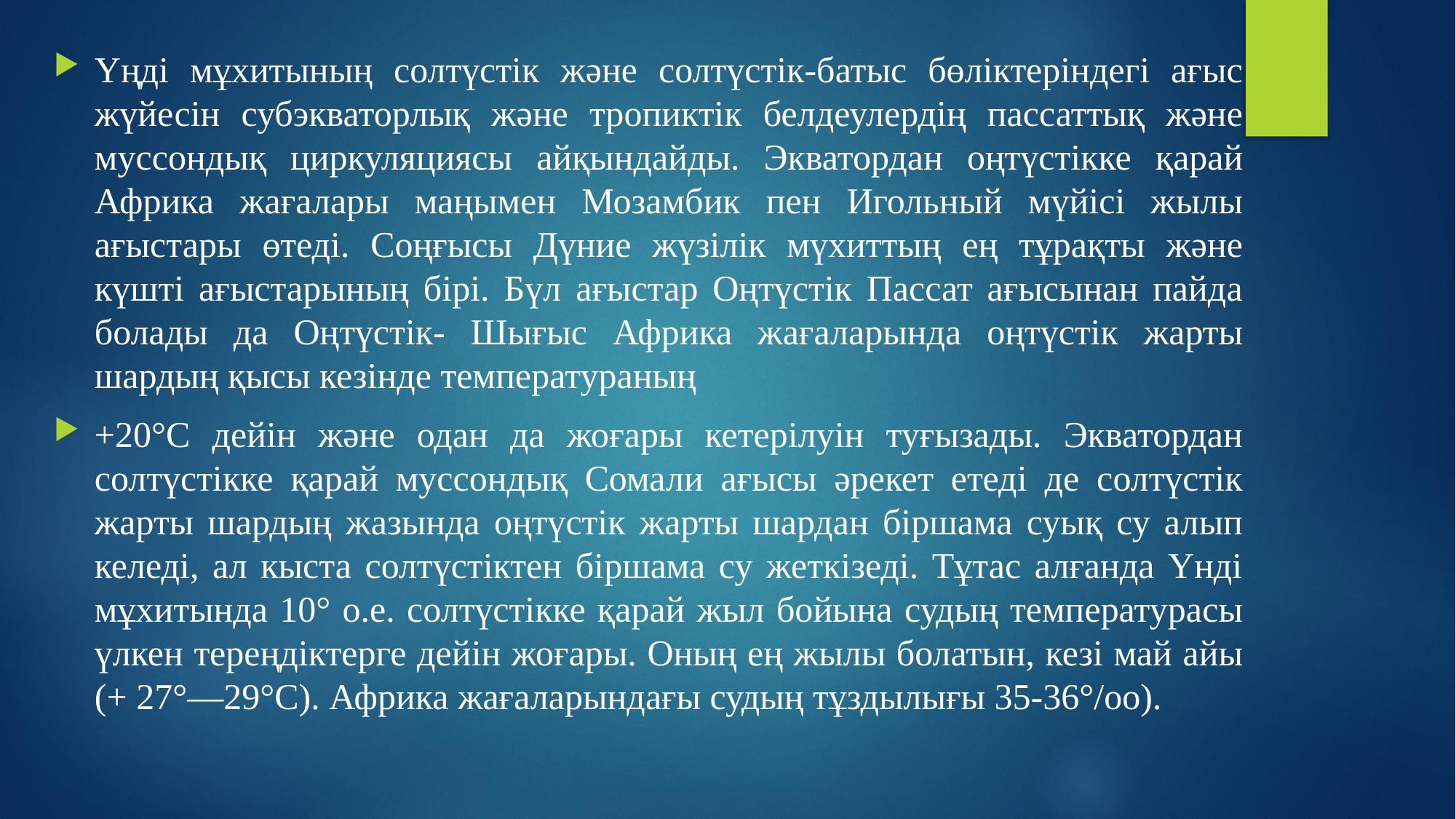

Үңді мұхитының солтүстік және солтүстік-батыс бөліктеріндегі ағыс жүйесін субэкваторлық және тропиктік белдеулердің пассаттық және муссондық циркуляциясы айқындайды. Экватордан оңтүстікке қарай Африка жағалары маңымен Мозамбик пен Игольный мүйісі жылы ағыстары өтеді. Соңғысы Дүние жүзілік мүхиттың ең тұрақты және күшті ағыстарының бірі. Бүл ағыстар Оңтүстік Пассат ағысынан пайда болады да Оңтүстік- Шығыс Африка жағаларында оңтүстік жарты шардың қысы кезінде температураның
+20°С дейін және одан да жоғары кетерілуін туғызады. Экватордан солтүстікке қарай муссондық Сомали ағысы әрекет етеді де солтүстік жарты шардың жазында оңтүстік жарты шардан біршама суық су алып келеді, ал кыста солтүстіктен біршама су жеткізеді. Тұтас алғанда Үнді мұхитында 10° о.е. солтүстікке қарай жыл бойына судың температурасы үлкен тереңдіктерге дейін жоғары. Оның ең жылы болатын, кезі май айы (+ 27°—29°С). Африка жағаларындағы судың тұздылығы 35-36°/оо).